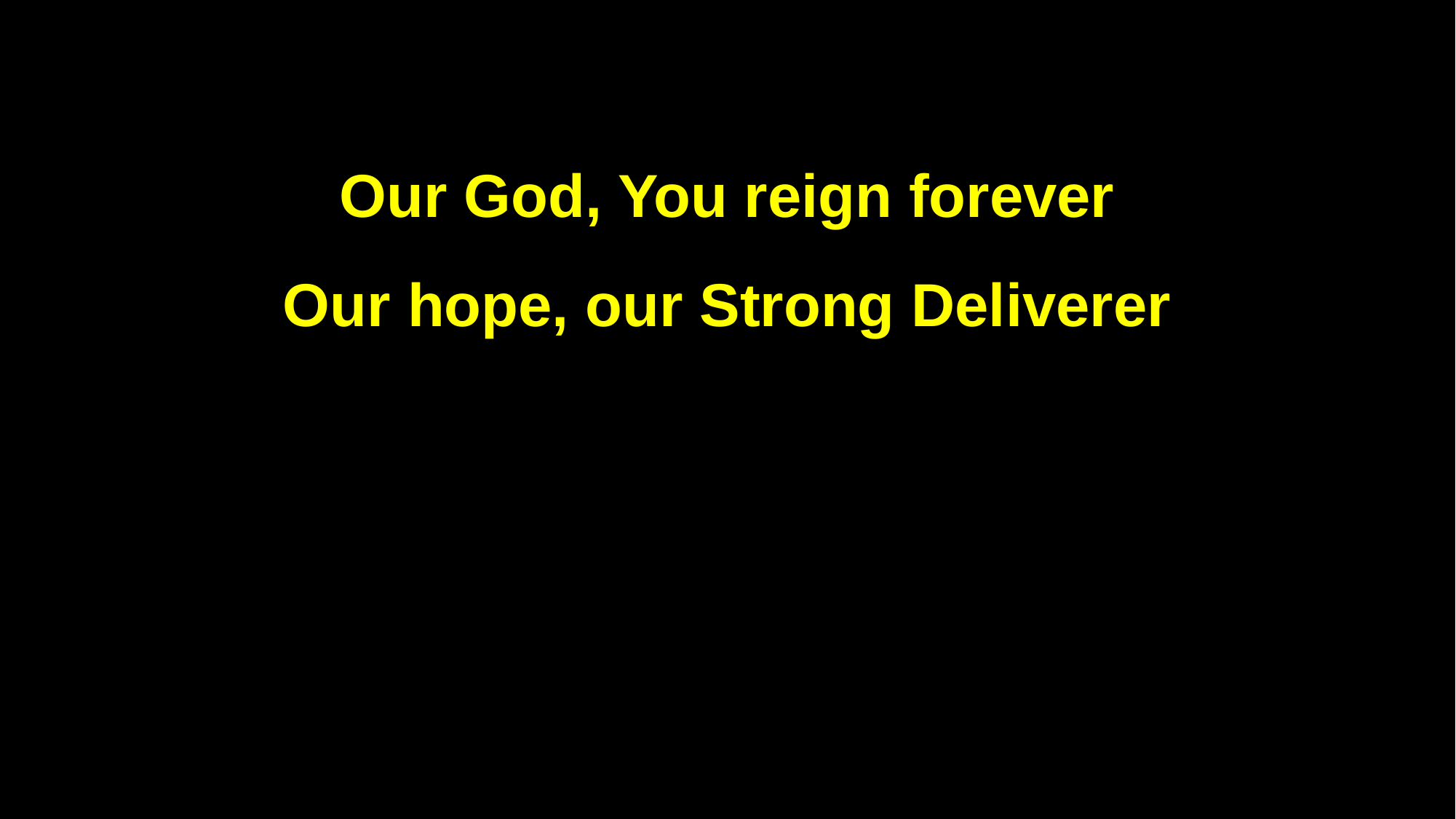

Our God, You reign forever
Our hope, our Strong Deliverer